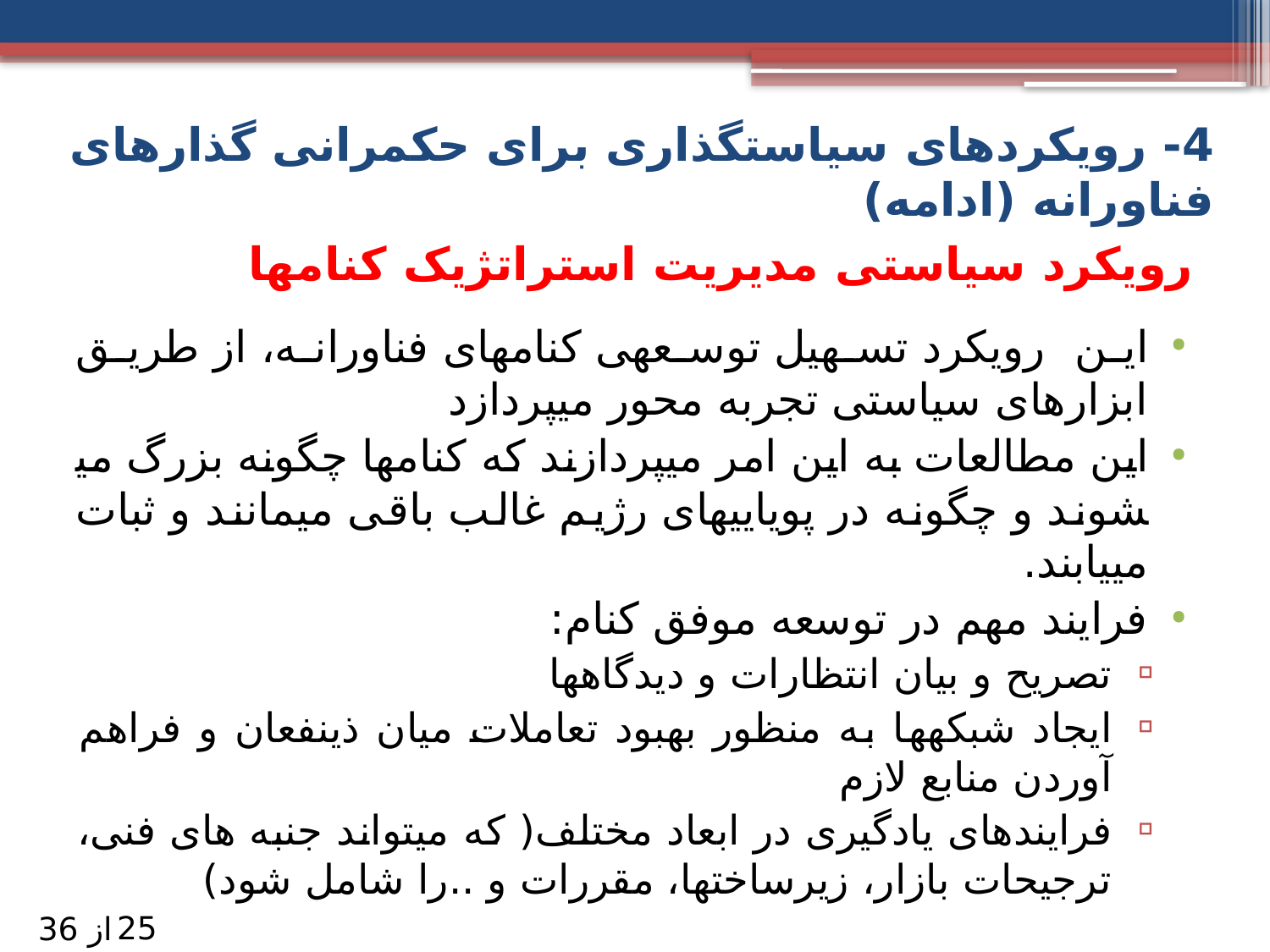

4- رویکردهای سیاست­گذاری برای حکمرانی گذارهای فناورانه (ادامه)
# رویکرد سیاستی مدیریت استراتژیک کنام­ها
این رویکرد تسهیل توسعه­ی کنام­های فناورانه، از طریق ابزارهای سیاستی تجربه محور می­پردازد
این مطالعات به این امر می­پردازند که کنام­ها چگونه بزرگ می­شوند و چگونه در پویایی­های رژیم غالب باقی می­مانند و ثبات می­یابند.
فرایند مهم در توسعه موفق کنام:
تصریح و بیان انتظارات و دیدگاه­ها
ایجاد شبکه­ها به منظور بهبود تعاملات میان ذی­نفعان و فراهم آوردن منابع لازم
فرایندهای یادگیری در ابعاد مختلف( که می­تواند جنبه های فنی، ترجیحات بازار، زیرساختها، مقررات و ..را شامل شود)

25
از 36